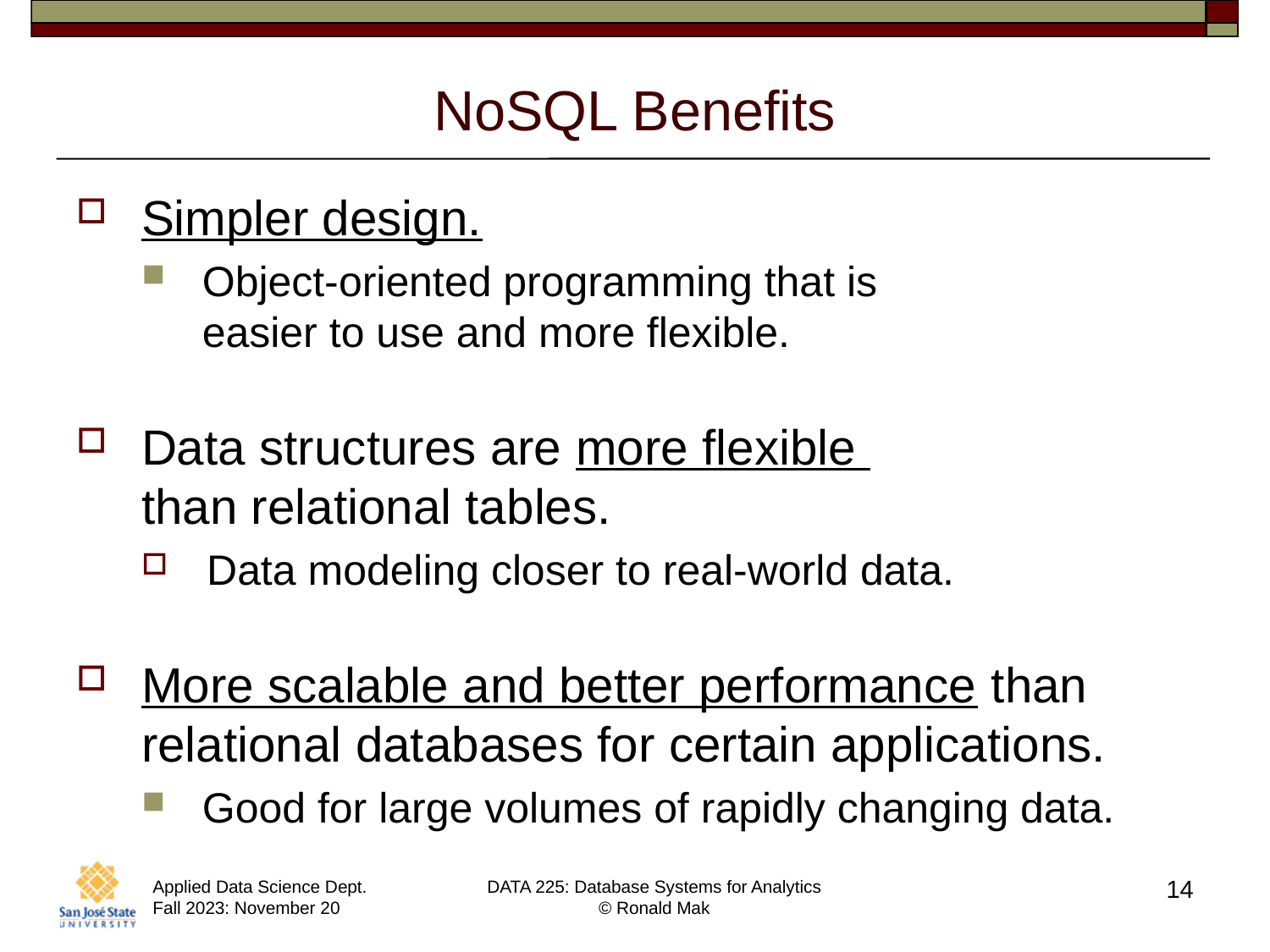

# NoSQL Benefits
Simpler design.
Object-oriented programming that is
easier to use and more flexible.

Data structures are more flexible
than relational tables.
Data modeling closer to real-world data.

More scalable and better performance than relational databases for certain applications.
Good for large volumes of rapidly changing data.
14